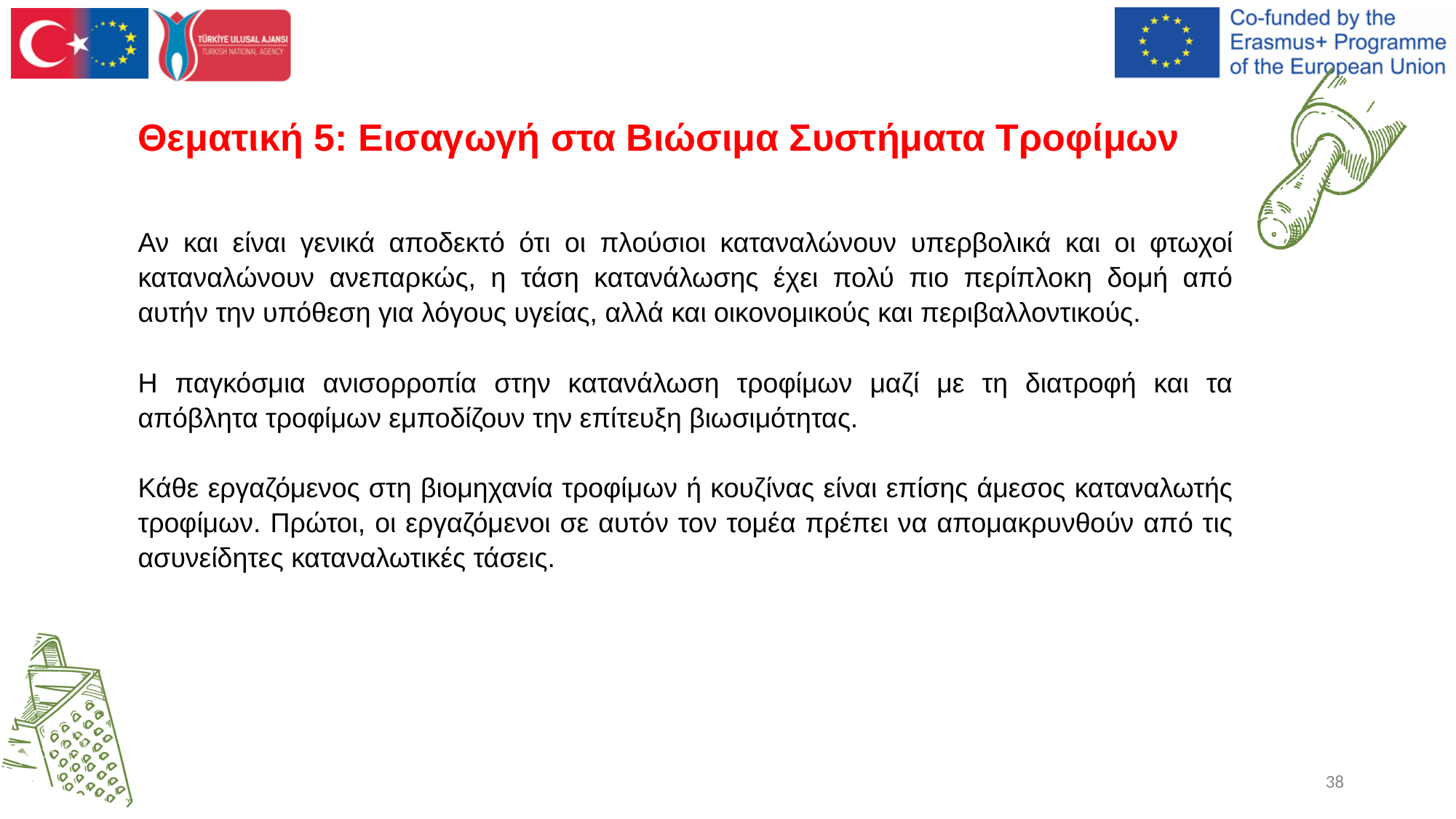

# Θεματική 5: Εισαγωγή στα Βιώσιμα Συστήματα Τροφίμων
Αν και είναι γενικά αποδεκτό ότι οι πλούσιοι καταναλώνουν υπερβολικά και οι φτωχοί καταναλώνουν ανεπαρκώς, η τάση κατανάλωσης έχει πολύ πιο περίπλοκη δομή από αυτήν την υπόθεση για λόγους υγείας, αλλά και οικονομικούς και περιβαλλοντικούς.

Η παγκόσμια ανισορροπία στην κατανάλωση τροφίμων μαζί με τη διατροφή και τα απόβλητα τροφίμων εμποδίζουν την επίτευξη βιωσιμότητας.

Κάθε εργαζόμενος στη βιομηχανία τροφίμων ή κουζίνας είναι επίσης άμεσος καταναλωτής τροφίμων. Πρώτοι, οι εργαζόμενοι σε αυτόν τον τομέα πρέπει να απομακρυνθούν από τις ασυνείδητες καταναλωτικές τάσεις.

38